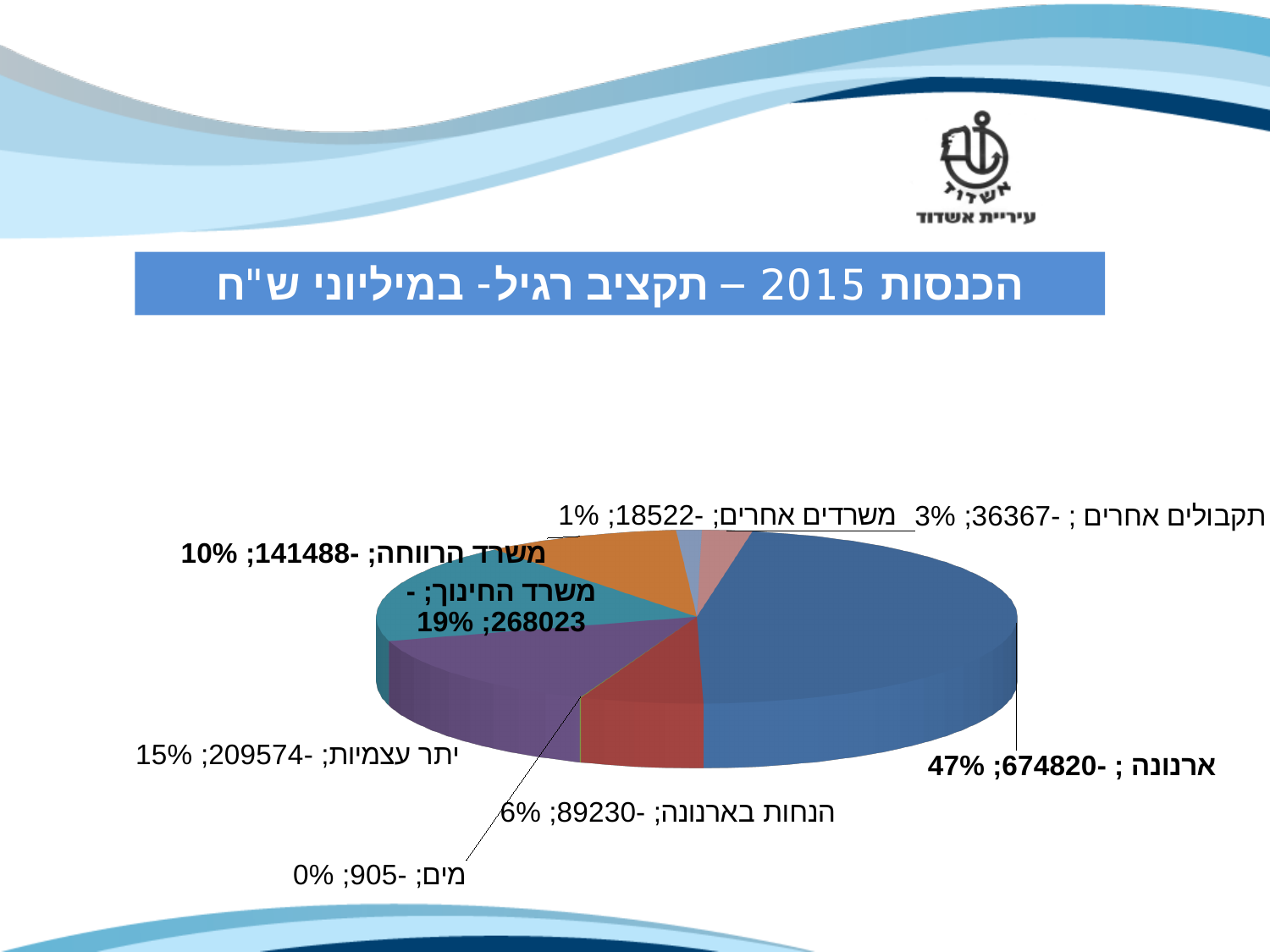

[unsupported chart]

[unsupported chart]

הכנסות 2015 – תקציב רגיל- במיליוני ש"ח